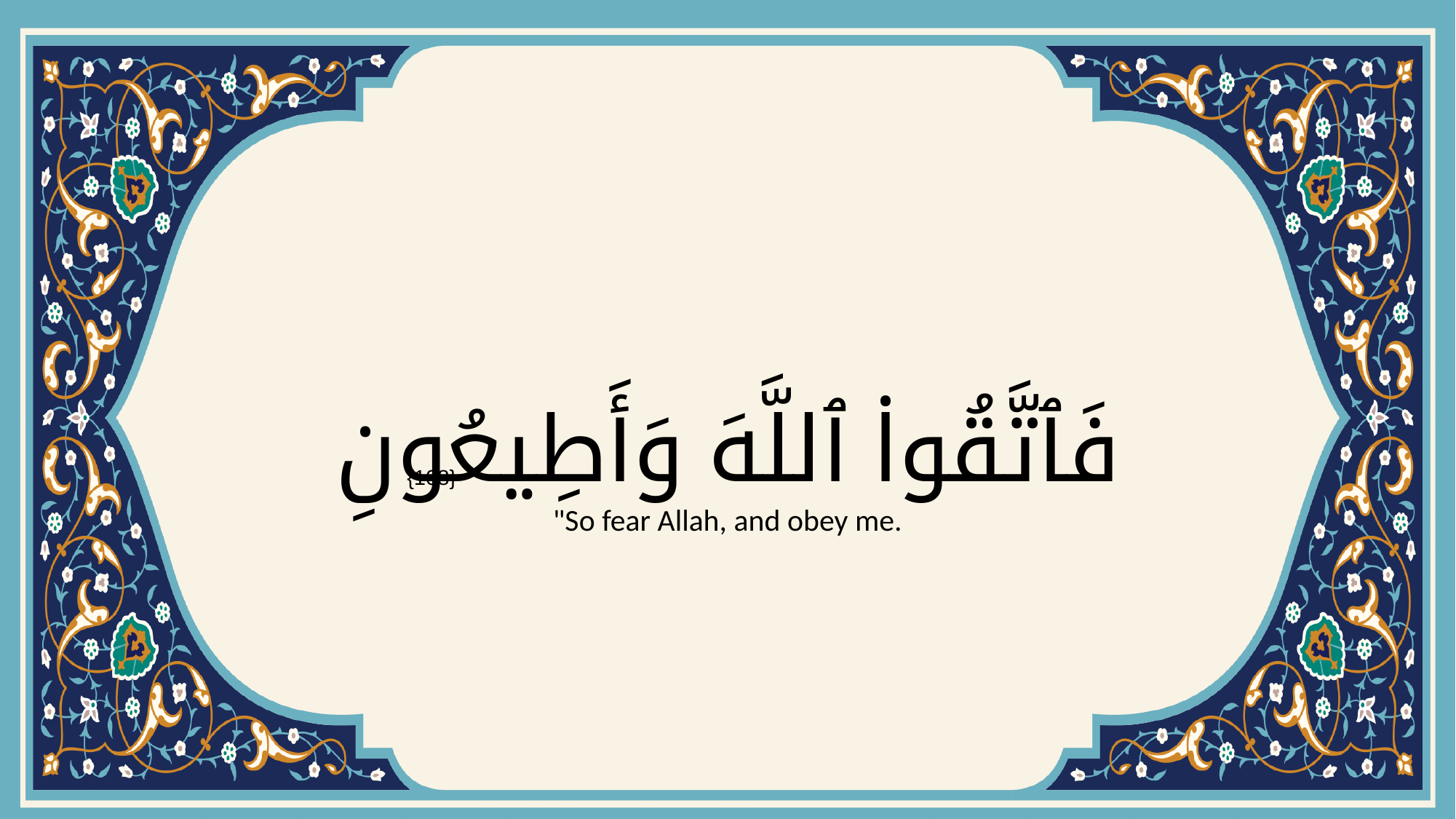

# فَٱتَّقُوا۟ ٱللَّهَ وَأَطِيعُونِ
{108}
"So fear Allah, and obey me.